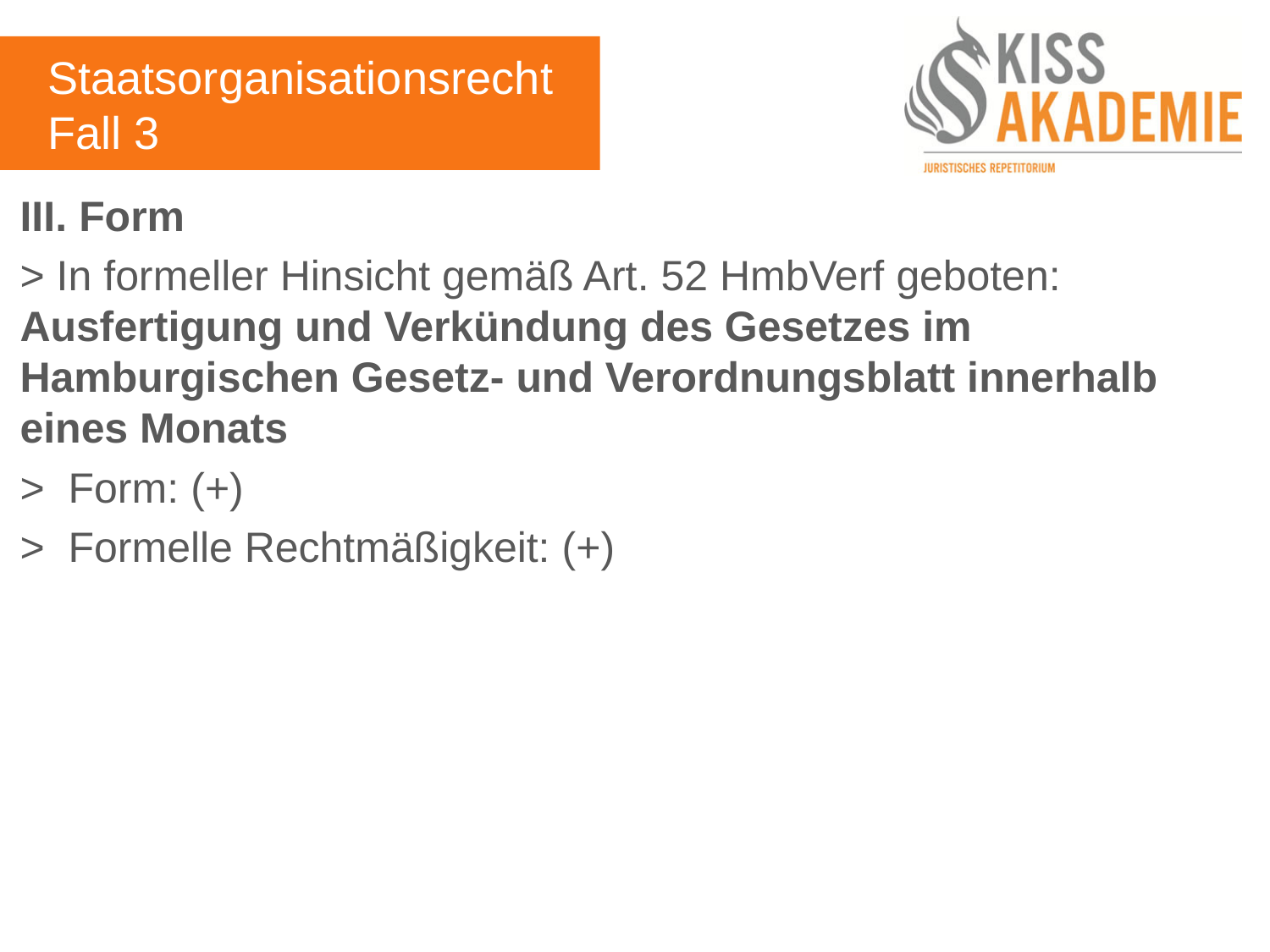

Staatsorganisationsrecht
Fall 3
III. Form
> In formeller Hinsicht gemäß Art. 52 HmbVerf geboten: Ausfertigung und Verkündung des Gesetzes im Hamburgischen Gesetz- und Verordnungsblatt innerhalb eines Monats
>  Form: (+)
>  Formelle Rechtmäßigkeit: (+)